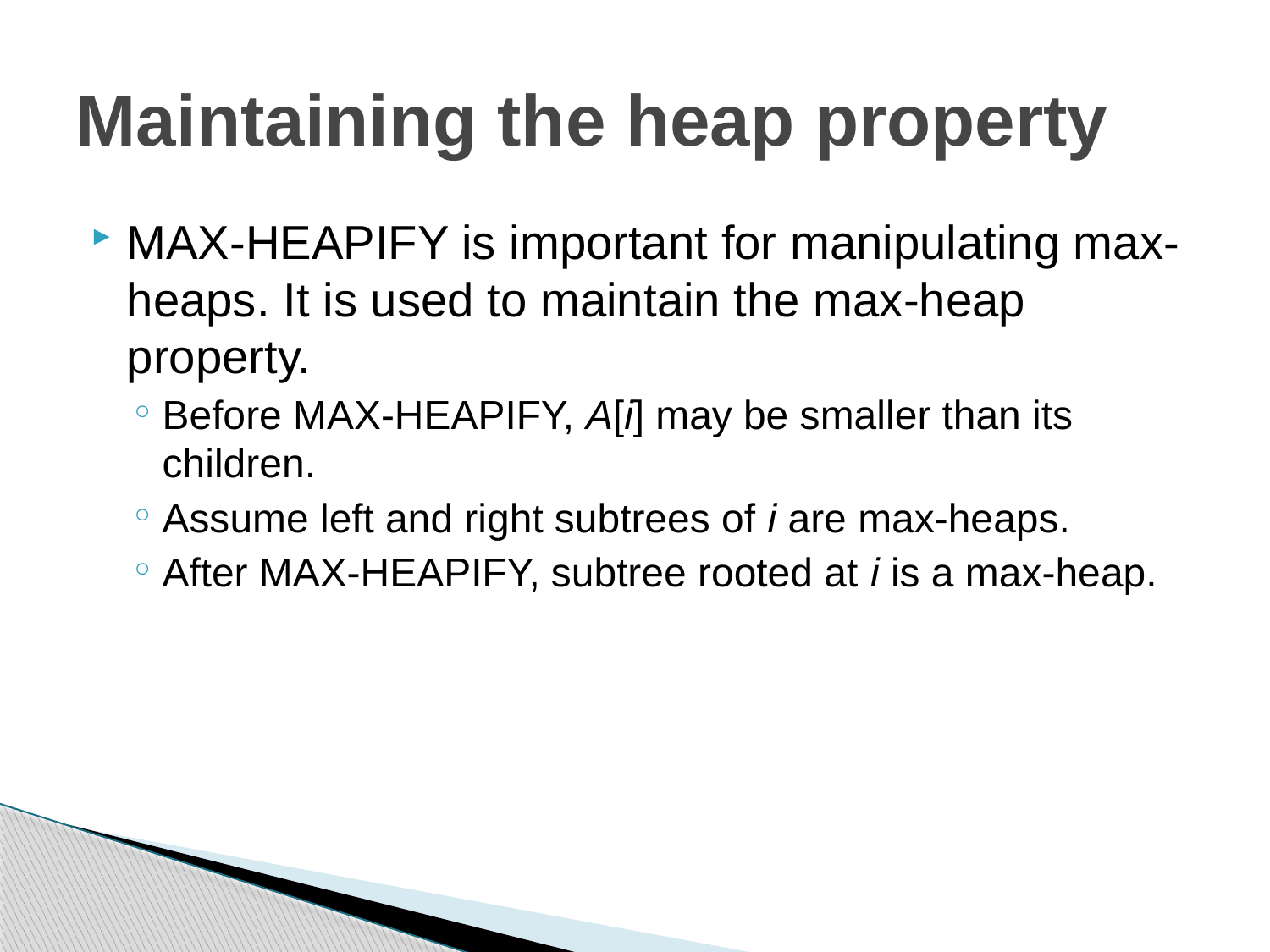

# Maintaining the heap property
MAX-HEAPIFY is important for manipulating max-heaps. It is used to maintain the max-heap property.
Before MAX-HEAPIFY, A[i] may be smaller than its children.
Assume left and right subtrees of i are max-heaps.
After MAX-HEAPIFY, subtree rooted at i is a max-heap.